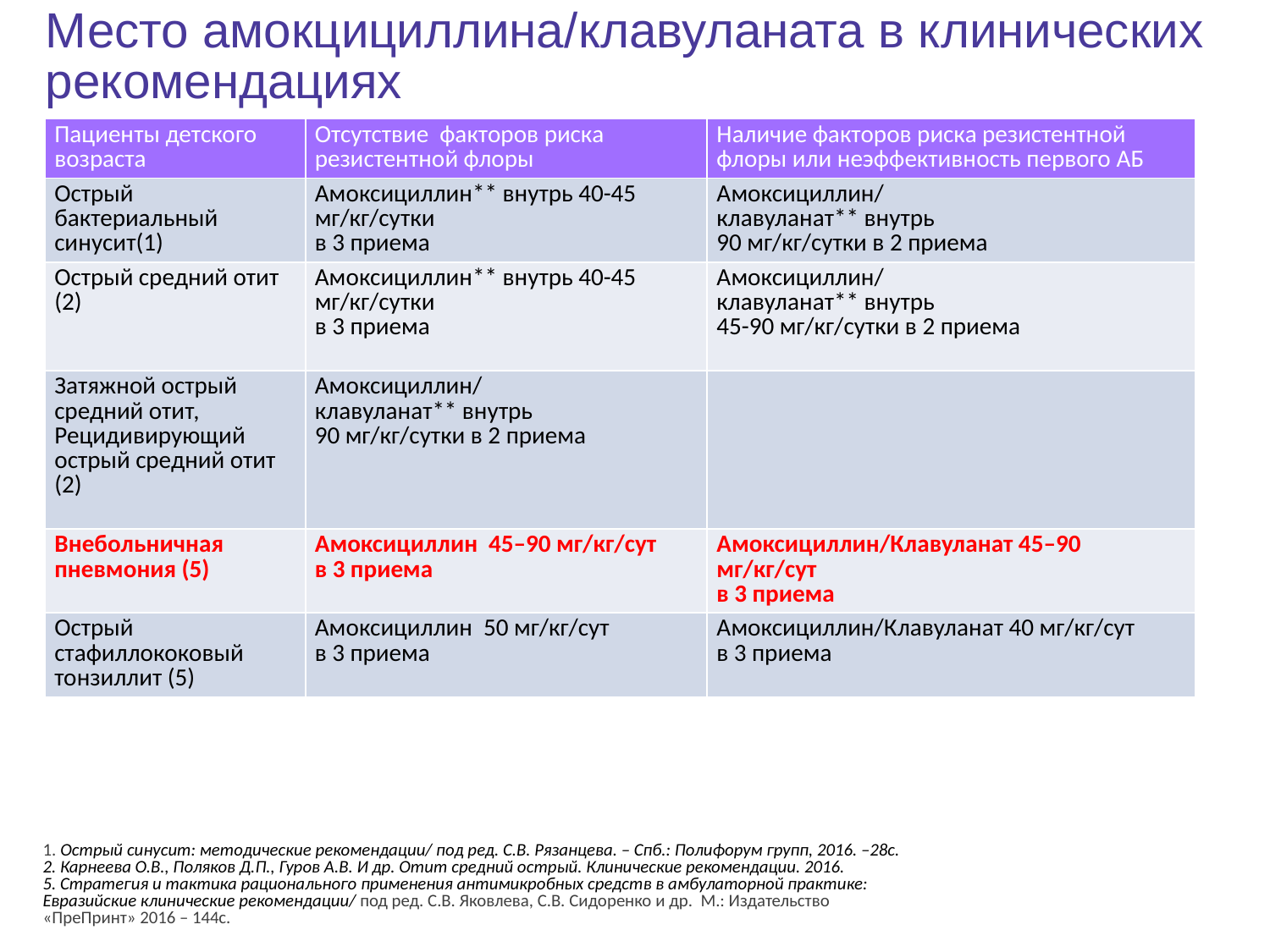

Место амокцициллина/клавуланата в клинических рекомендациях
| Пациенты детского возраста | Отсутствие факторов риска резистентной флоры | Наличие факторов риска резистентной флоры или неэффективность первого АБ |
| --- | --- | --- |
| Острый бактериальный синусит(1) | Амоксициллин\*\* внутрь 40-45 мг/кг/сутки в 3 приема | Амоксициллин/ клавуланат\*\* внутрь 90 мг/кг/сутки в 2 приема |
| Острый средний отит (2) | Амоксициллин\*\* внутрь 40-45 мг/кг/сутки в 3 приема | Амоксициллин/ клавуланат\*\* внутрь 45-90 мг/кг/сутки в 2 приема |
| Затяжной острый средний отит, Рецидивирующий острый средний отит (2) | Амоксициллин/ клавуланат\*\* внутрь 90 мг/кг/сутки в 2 приема |  |
| Внебольничная пневмония (5) | Амоксициллин 45–90 мг/кг/сут в 3 приема | Амоксициллин/Клавуланат 45–90 мг/кг/сут в 3 приема |
| Острый стафиллококовый тонзиллит (5) | Амоксициллин 50 мг/кг/сут в 3 приема | Амоксициллин/Клавуланат 40 мг/кг/сут в 3 приема |
1. Острый синусит: методические рекомендации/ под ред. С.В. Рязанцева. – Спб.: Полифорум групп, 2016. –28с.
2. Карнеева О.В., Поляков Д.П., Гуров А.В. И др. Отит средний острый. Клинические рекомендации. 2016.
5. Стратегия и тактика рационального применения антимикробных средств в амбулаторной практике: Евразийские клинические рекомендации/ под ред. С.В. Яковлева, С.В. Сидоренко и др.  М.: Издательство «ПреПринт» 2016 – 144с.